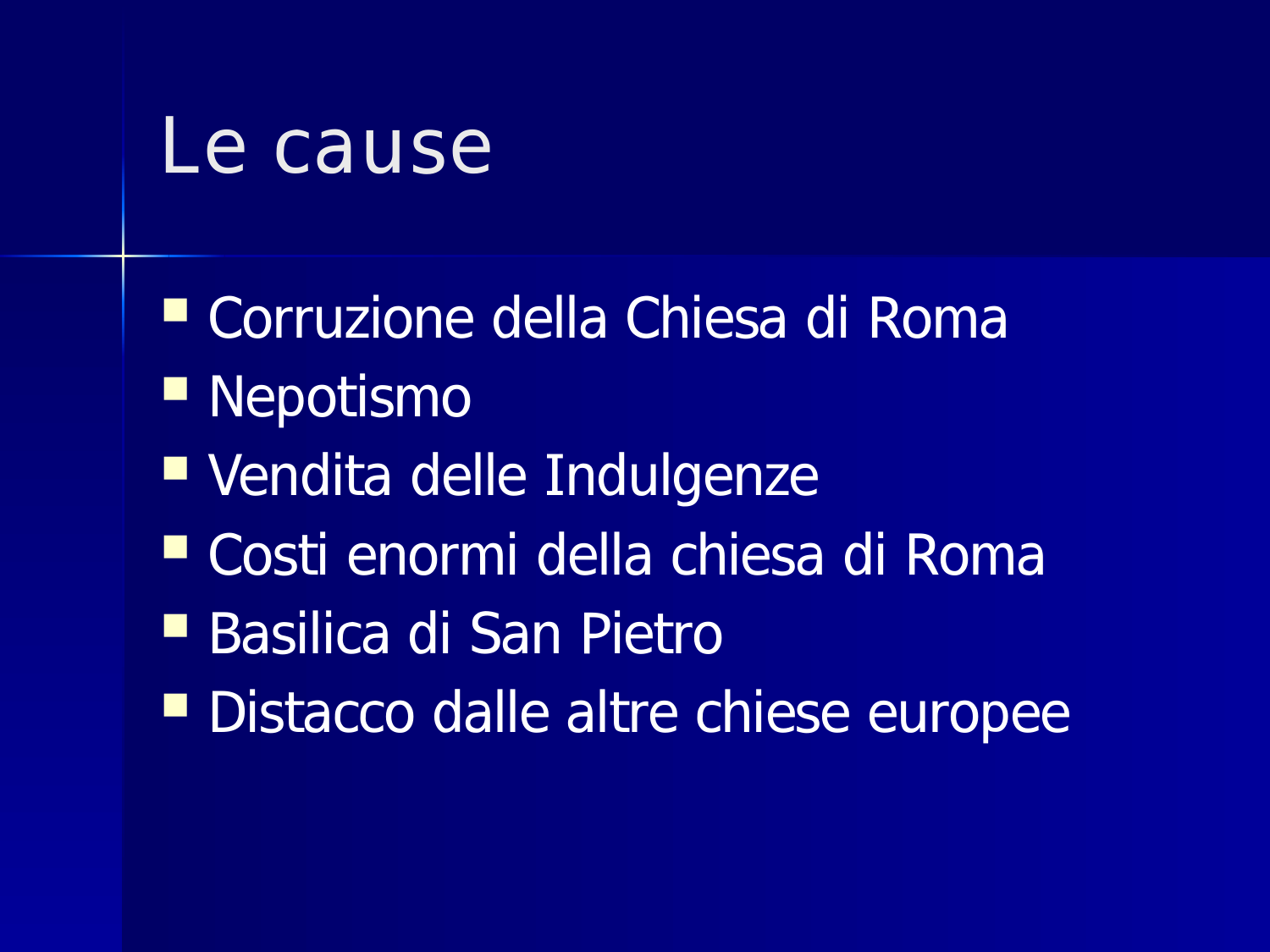

# Le cause
Corruzione della Chiesa di Roma
Nepotismo
Vendita delle Indulgenze
Costi enormi della chiesa di Roma
Basilica di San Pietro
Distacco dalle altre chiese europee